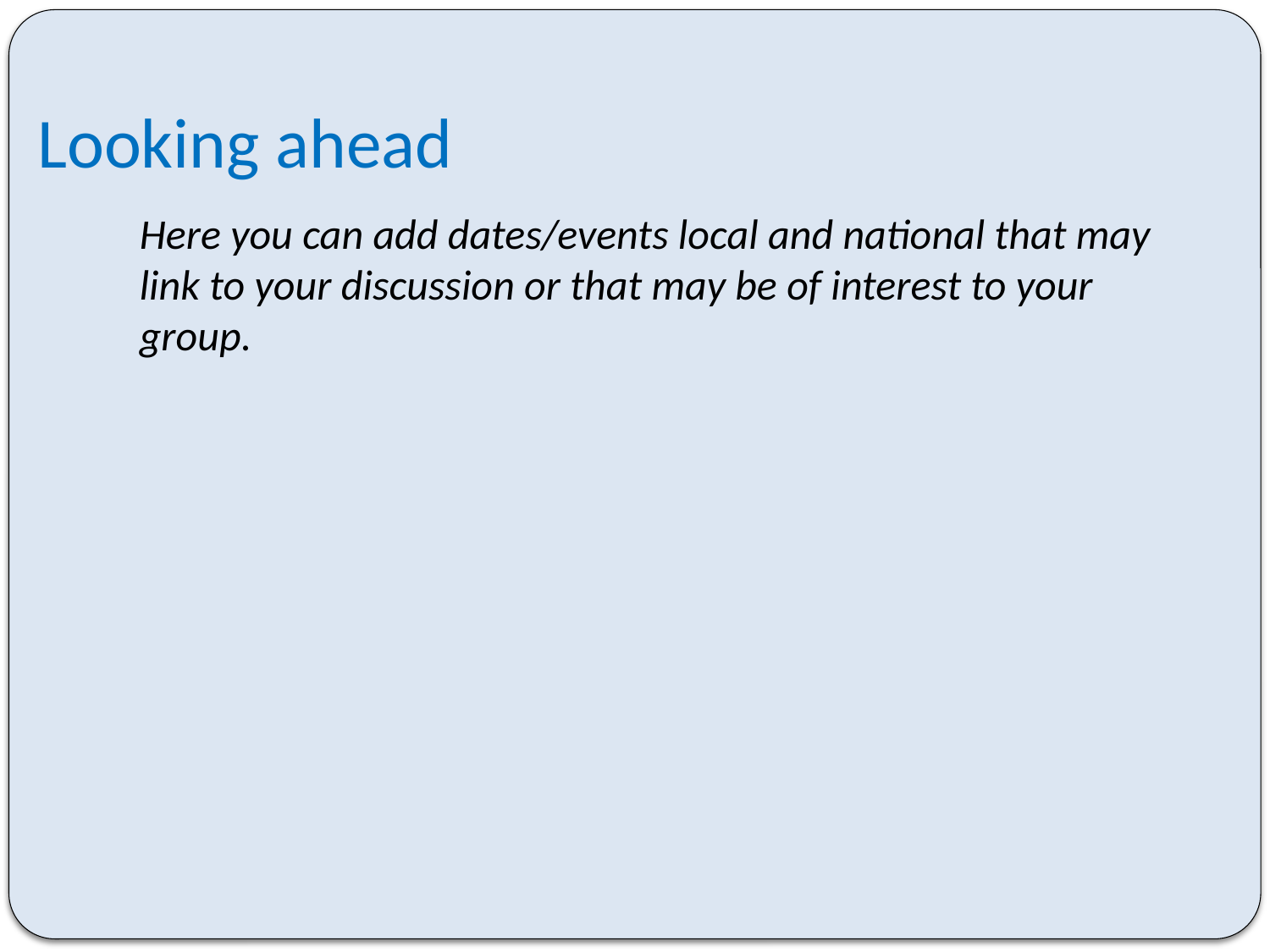

# Looking ahead
Here you can add dates/events local and national that may link to your discussion or that may be of interest to your group.